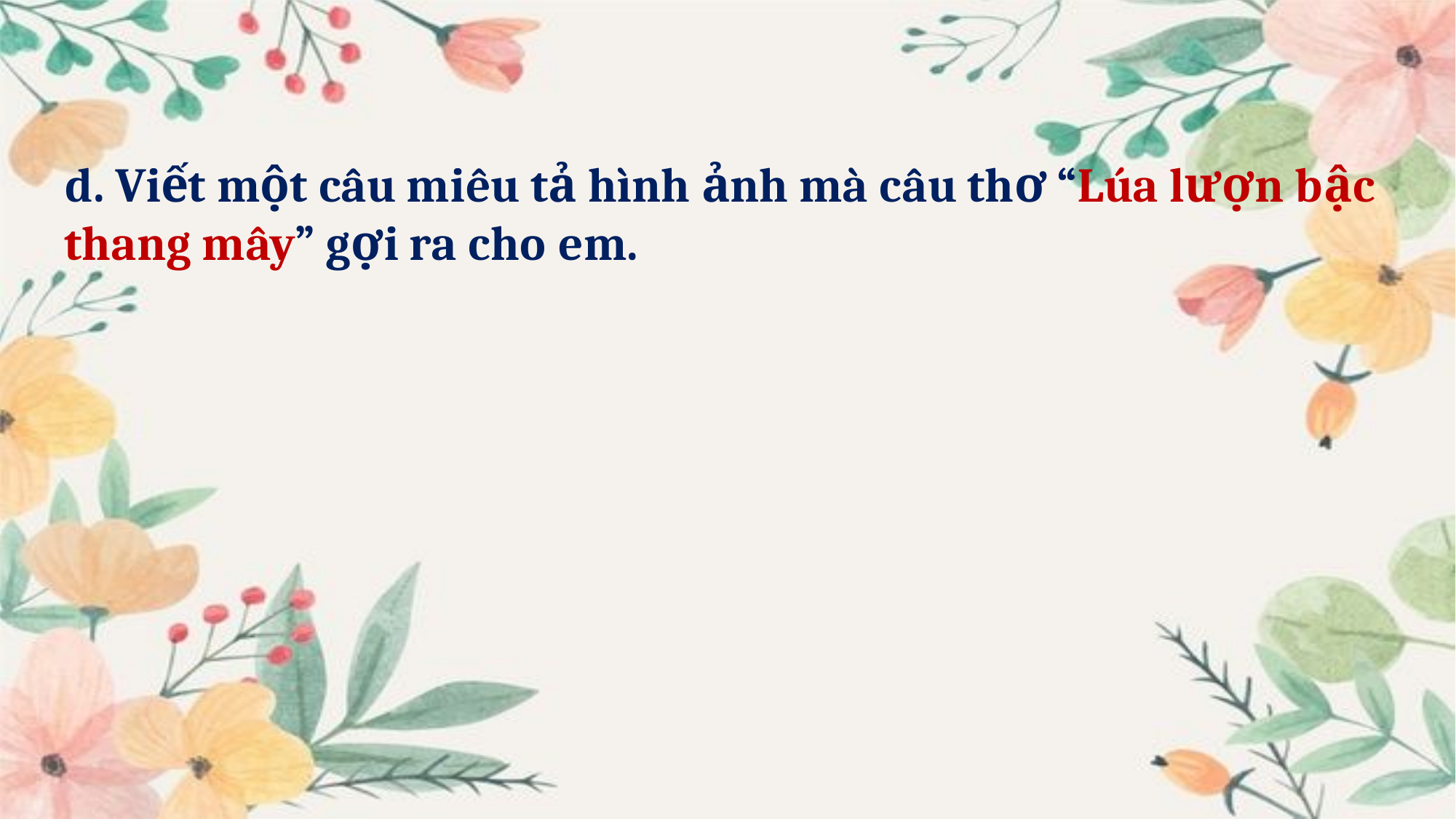

d. Viết một câu miêu tả hình ảnh mà câu thơ “Lúa lượn bậc thang mây” gợi ra cho em.